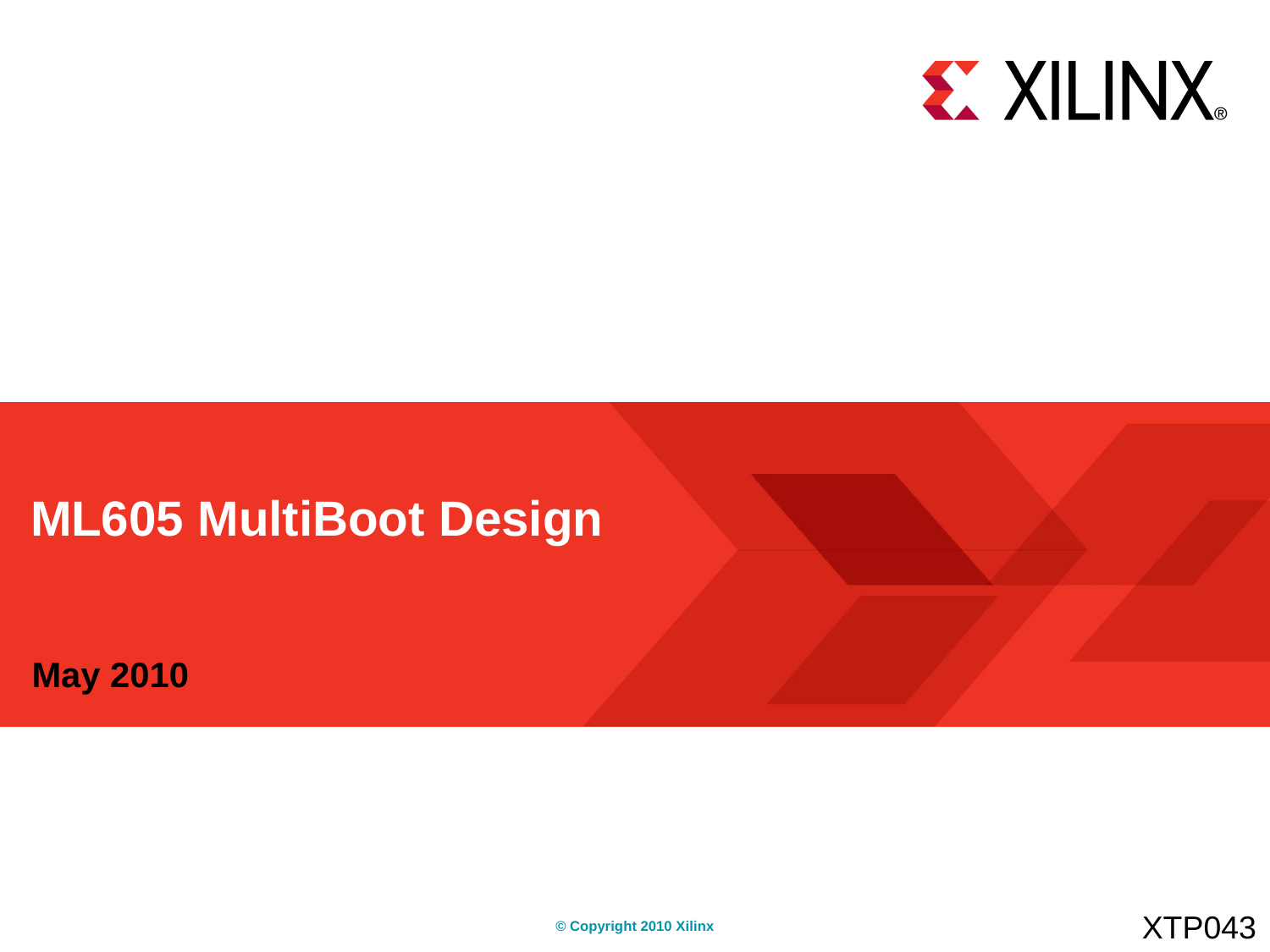

# ML605 MultiBoot Design
May 2010
XTP043
© Copyright 2010 Xilinx